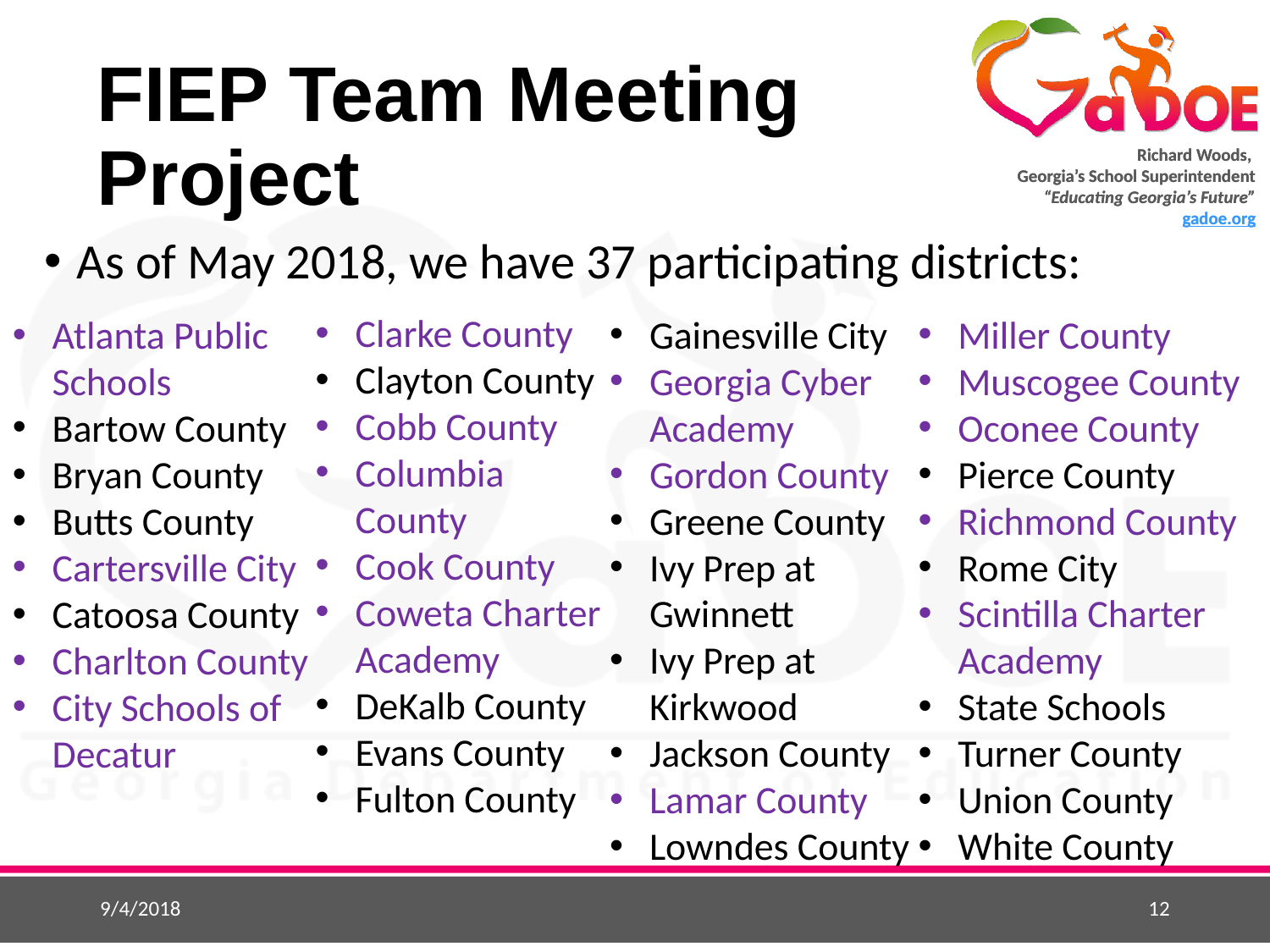

# FIEP Team Meeting Project
As of May 2018, we have 37 participating districts:
Clarke County
Clayton County
Cobb County
Columbia County
Cook County
Coweta Charter Academy
DeKalb County
Evans County
Fulton County
Gainesville City
Georgia Cyber Academy
Gordon County
Greene County
Ivy Prep at Gwinnett
Ivy Prep at Kirkwood
Jackson County
Lamar County
Lowndes County

Miller County
Muscogee County
Oconee County
Pierce County
Richmond County
Rome City
Scintilla Charter Academy
State Schools
Turner County
Union County
White County

Atlanta Public Schools
Bartow County
Bryan County
Butts County
Cartersville City
Catoosa County
Charlton County
City Schools of Decatur

9/4/2018
12